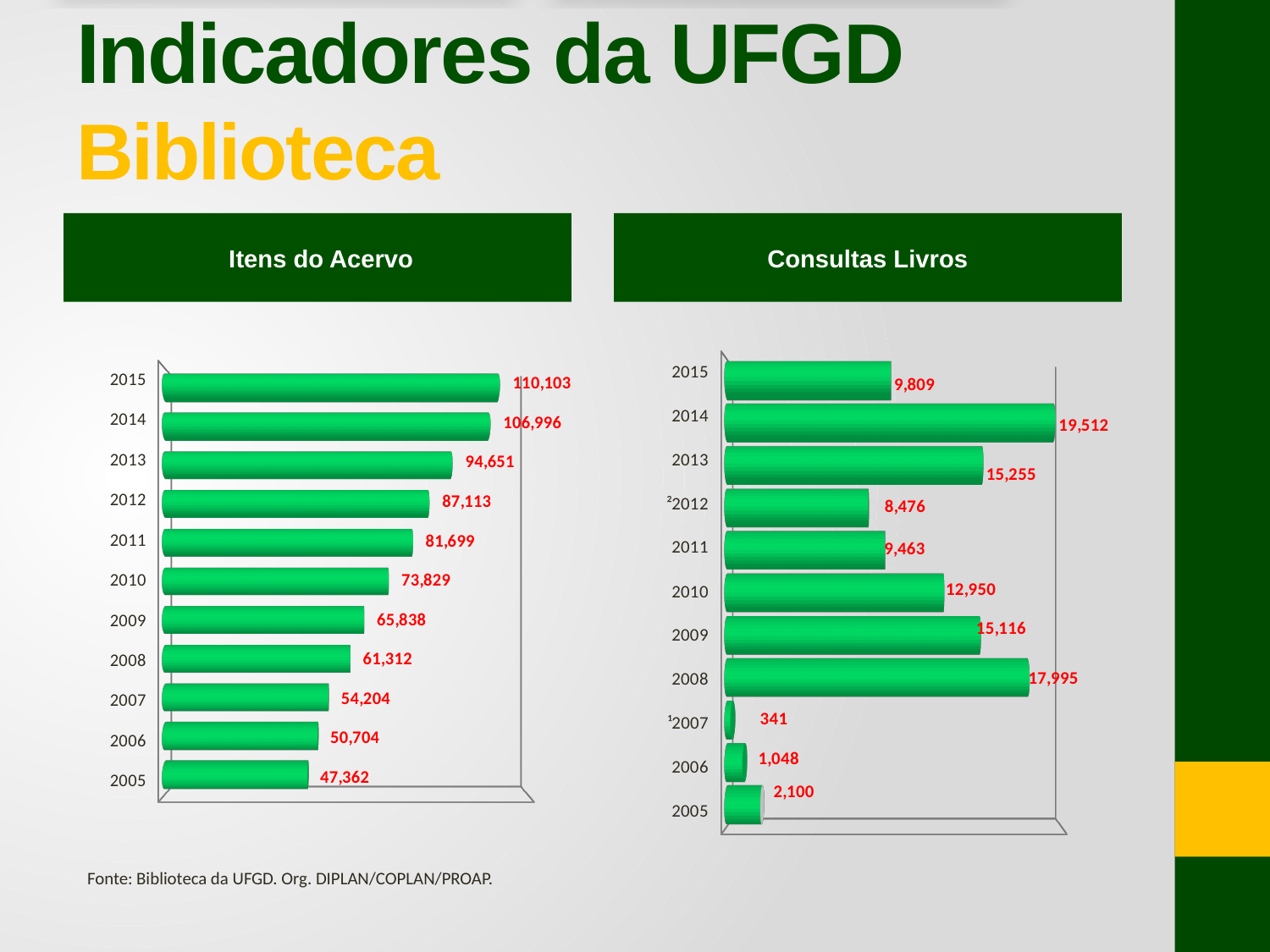

# Indicadores da UFGD Biblioteca
 Itens do Acervo
Consultas Livros

[unsupported chart]

[unsupported chart]

Fonte: Biblioteca da UFGD. Org. DIPLAN/COPLAN/PROAP.